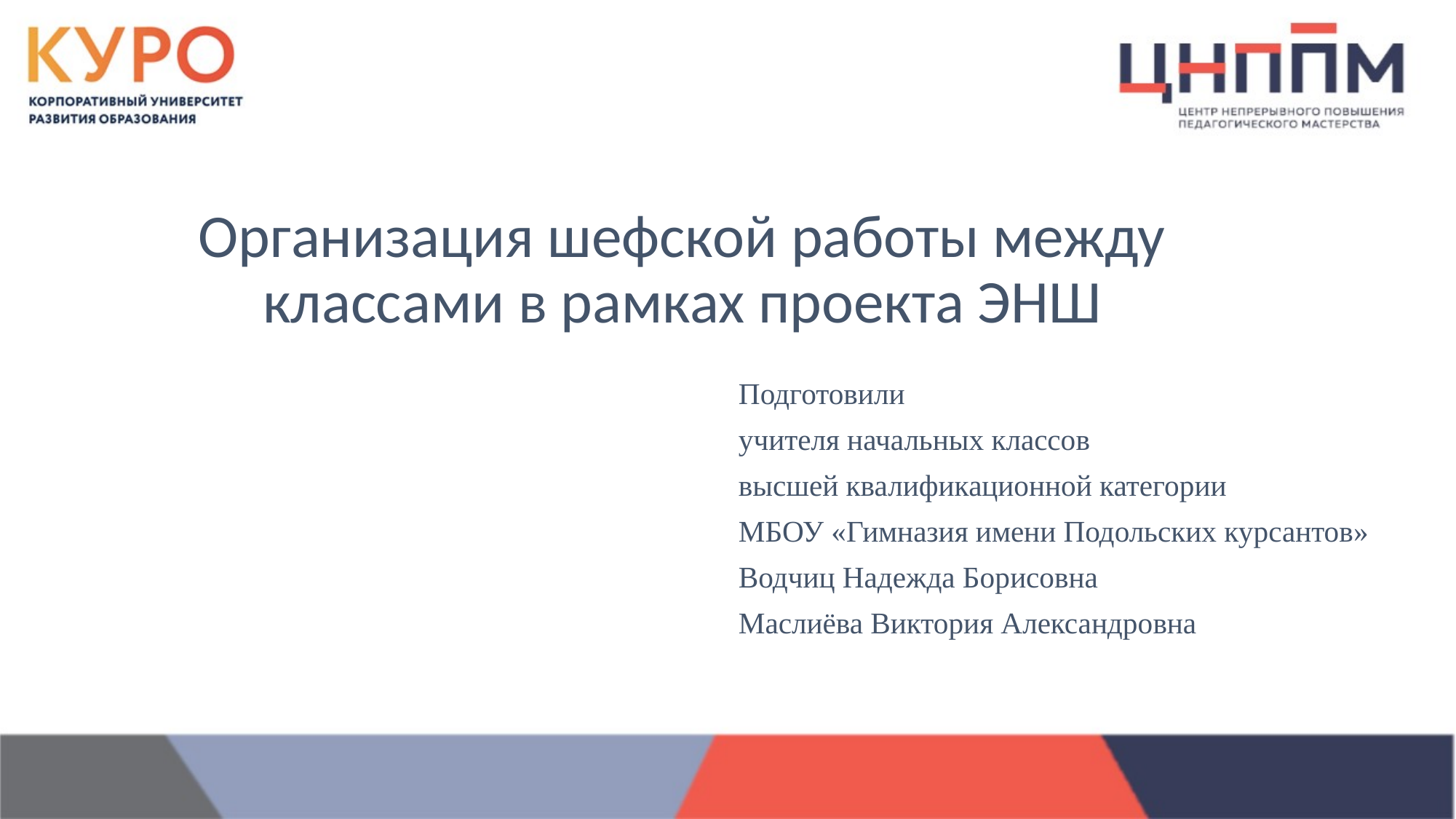

# Организация шефской работы между классами в рамках проекта ЭНШ
Подготовили
учителя начальных классов
высшей квалификационной категории
МБОУ «Гимназия имени Подольских курсантов»
Водчиц Надежда Борисовна
Маслиёва Виктория Александровна